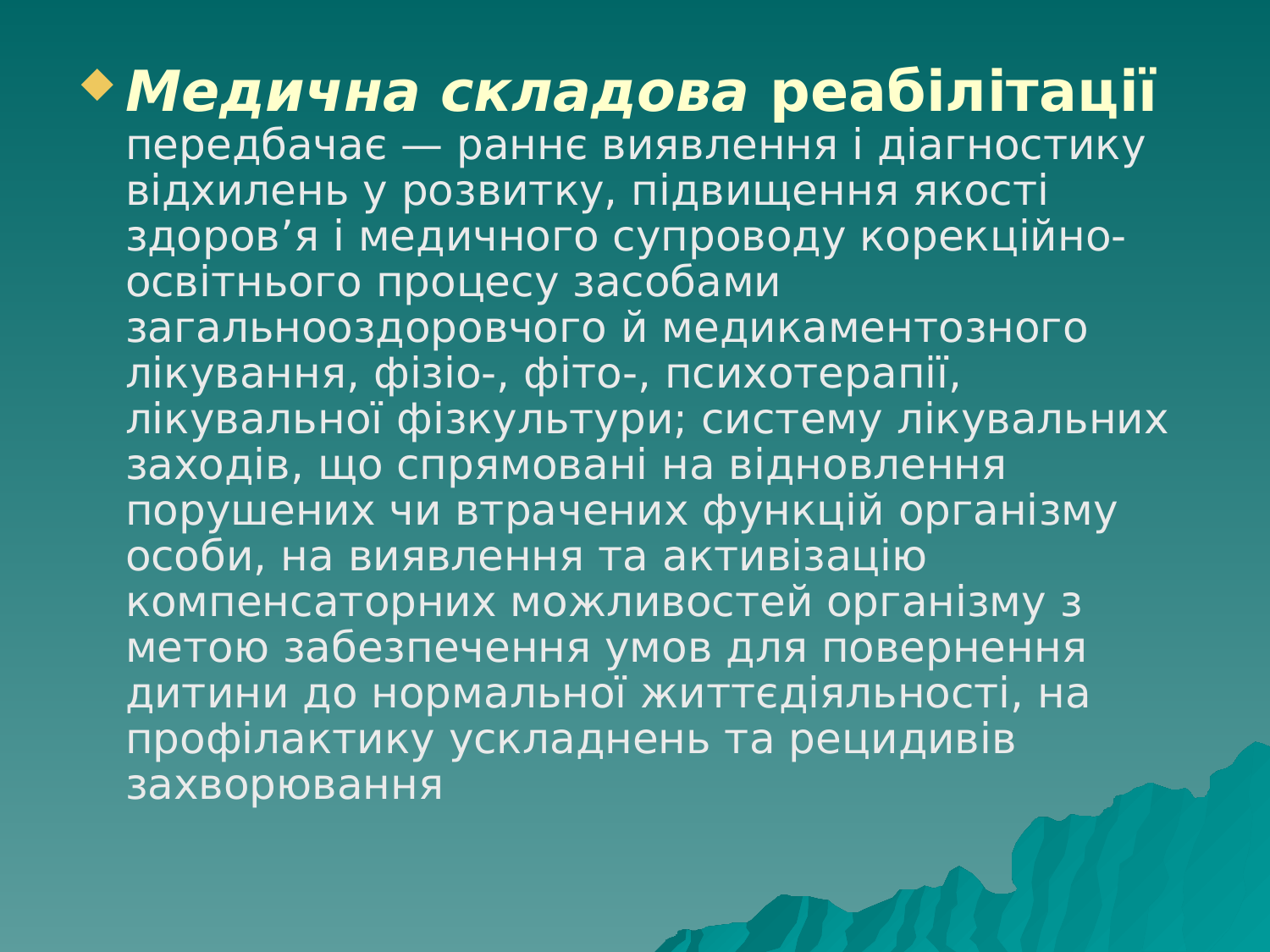

Медична складова реабілітації передбачає — раннє виявлення і діагностику відхилень у розвитку, підвищення якості здоров’я і медичного супроводу корекційно-освітнього процесу засобами загальнооздоровчого й медикаментозного лікування, фізіо-, фіто-, психотерапії, лікувальної фізкультури; систему лікувальних заходів, що спрямовані на відновлення порушених чи втрачених функцій організму особи, на виявлення та активізацію компенсаторних можливостей організму з метою забезпечення умов для повернення дитини до нормальної життєдіяльності, на профілактику ускладнень та рецидивів захворювання